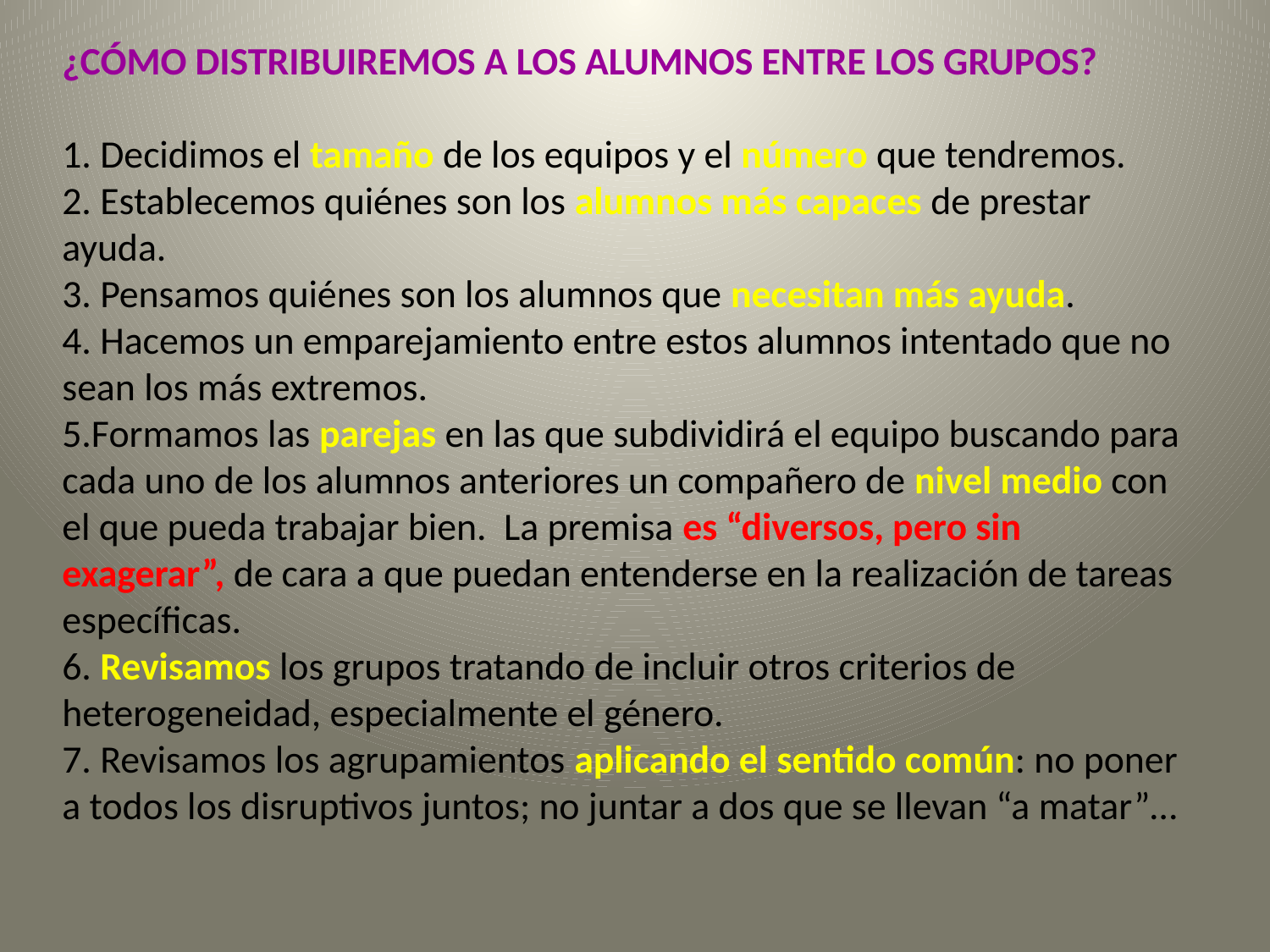

¿CÓMO DISTRIBUIREMOS A LOS ALUMNOS ENTRE LOS GRUPOS?

1. Decidimos el tamaño de los equipos y el número que tendremos.
2. Establecemos quiénes son los alumnos más capaces de prestar ayuda.
3. Pensamos quiénes son los alumnos que necesitan más ayuda.
4. Hacemos un emparejamiento entre estos alumnos intentado que no sean los más extremos.
5.Formamos las parejas en las que subdividirá el equipo buscando para cada uno de los alumnos anteriores un compañero de nivel medio con el que pueda trabajar bien.  La premisa es “diversos, pero sin exagerar”, de cara a que puedan entenderse en la realización de tareas específicas.
6. Revisamos los grupos tratando de incluir otros criterios de heterogeneidad, especialmente el género.
7. Revisamos los agrupamientos aplicando el sentido común: no poner a todos los disruptivos juntos; no juntar a dos que se llevan “a matar”…